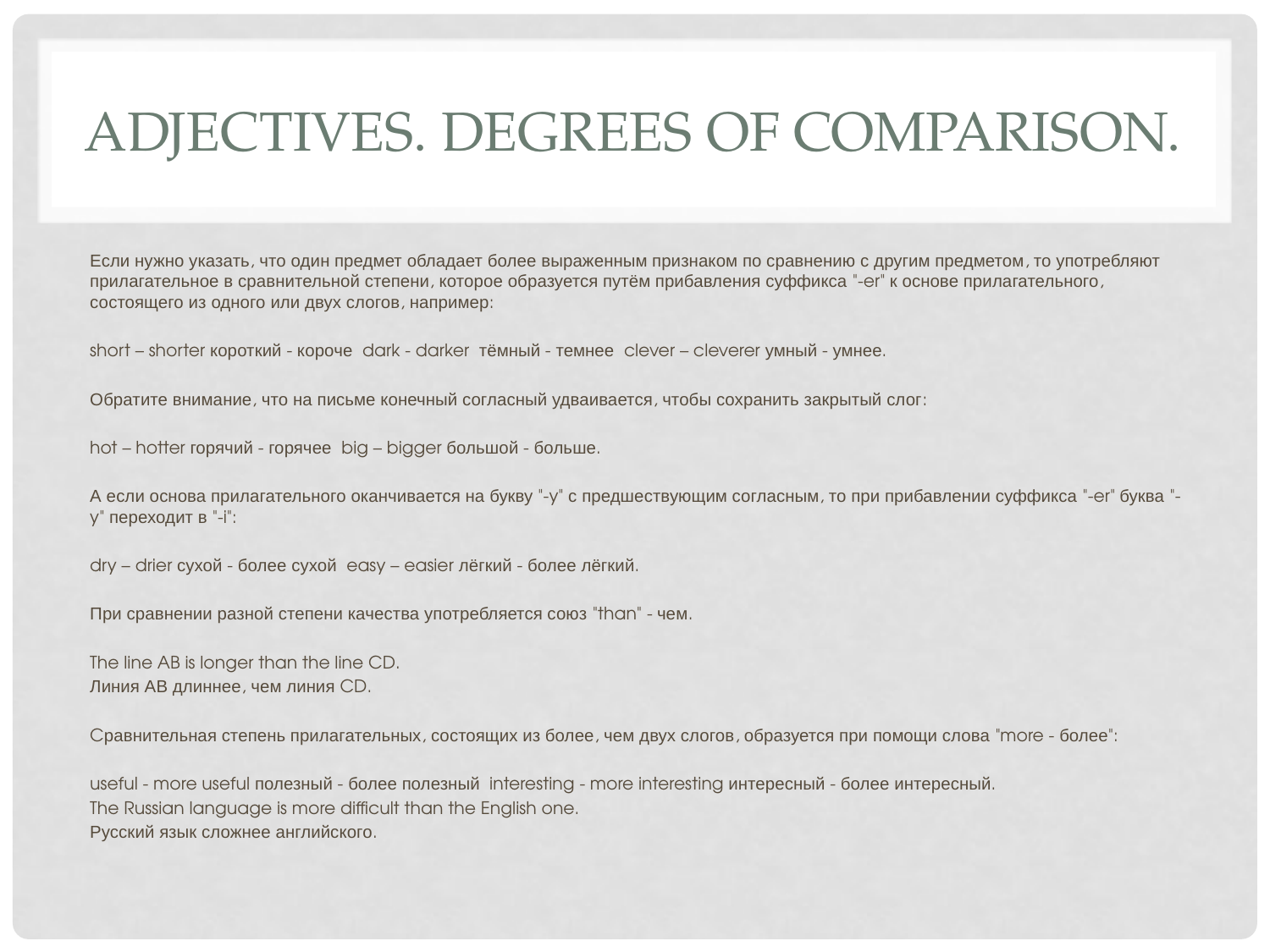

# Adjectives. Degrees of comparison.
Если нужно указать, что один предмет обладает более выраженным признаком по сравнению с другим предметом, то употребляют прилагательное в сравнительной степени, которое образуется путём прибавления суффикса "-er" к основе прилагательного, состоящего из одного или двух слогов, например:

short – shorter короткий - короче  dark - darker  тёмный - темнее  clever – cleverer умный - умнее.

Обратите внимание, что на письме конечный согласный удваивается, чтобы сохранить закрытый слог:

hot – hotter горячий - горячее  big – bigger большой - больше.

А если основа прилагательного оканчивается на букву "-y" с предшествующим согласным, то при прибавлении суффикса "-er" буква "-y" переходит в "-i":

dry – drier сухой - более сухой  easy – easier лёгкий - более лёгкий.

При сравнении разной степени качества употребляется союз "than" - чем.

The line AB is longer than the line CD.
Линия АВ длиннее, чем линия CD.

Cравнительная степень прилагательных, состоящих из более, чем двух слогов, образуется при помощи слова "more - более":

useful - more useful полезный - более полезный  interesting - more interesting интересный - более интересный.
The Russian language is more difficult than the English one.
Русский язык сложнее английского.